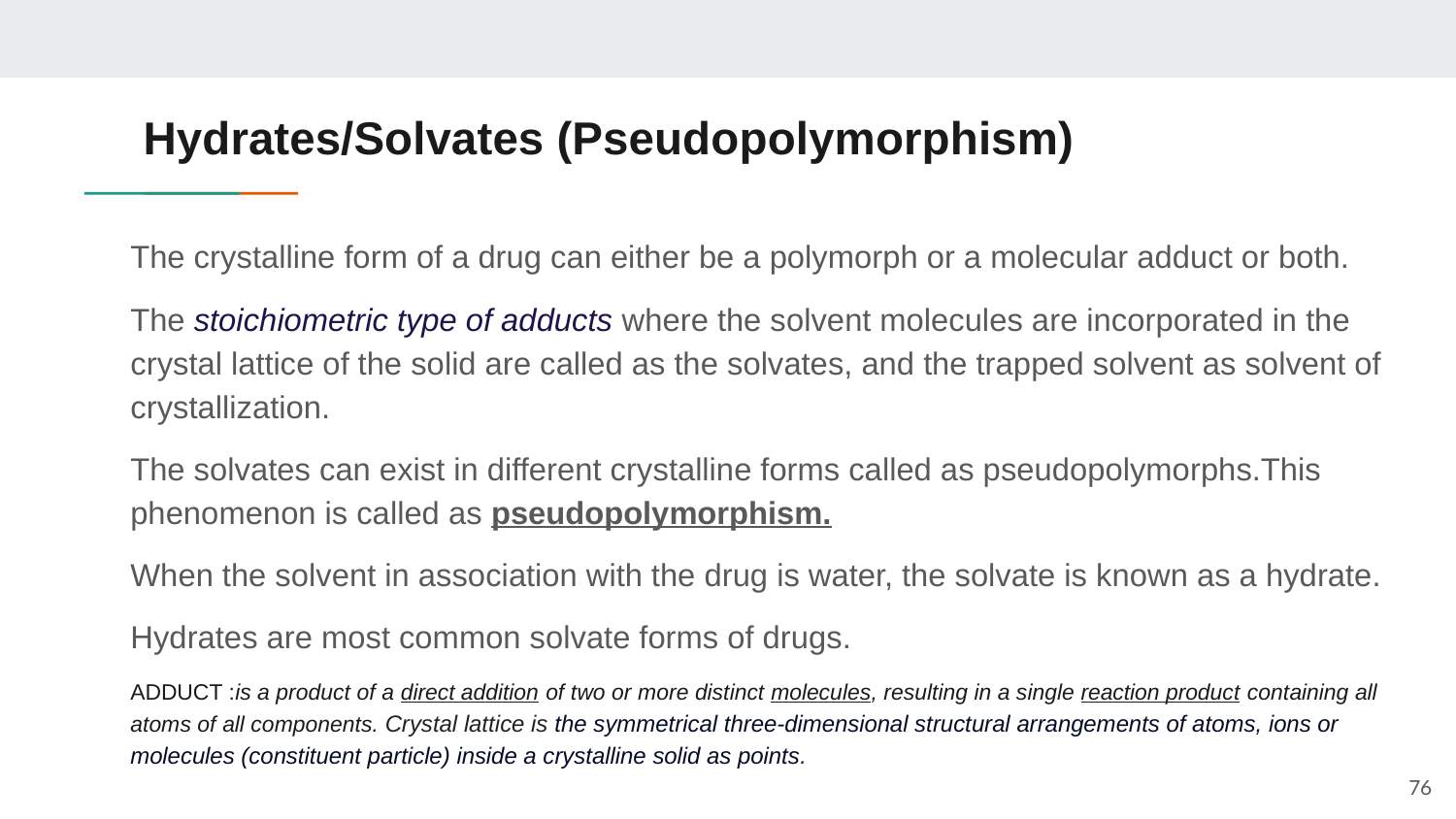

# Hydrates/Solvates (Pseudopolymorphism)
The crystalline form of a drug can either be a polymorph or a molecular adduct or both.
The stoichiometric type of adducts where the solvent molecules are incorporated in the crystal lattice of the solid are called as the solvates, and the trapped solvent as solvent of crystallization.
The solvates can exist in different crystalline forms called as pseudopolymorphs.This phenomenon is called as pseudopolymorphism.
When the solvent in association with the drug is water, the solvate is known as a hydrate.
Hydrates are most common solvate forms of drugs.
ADDUCT :is a product of a direct addition of two or more distinct molecules, resulting in a single reaction product containing all atoms of all components. Crystal lattice is the symmetrical three-dimensional structural arrangements of atoms, ions or molecules (constituent particle) inside a crystalline solid as points.
76